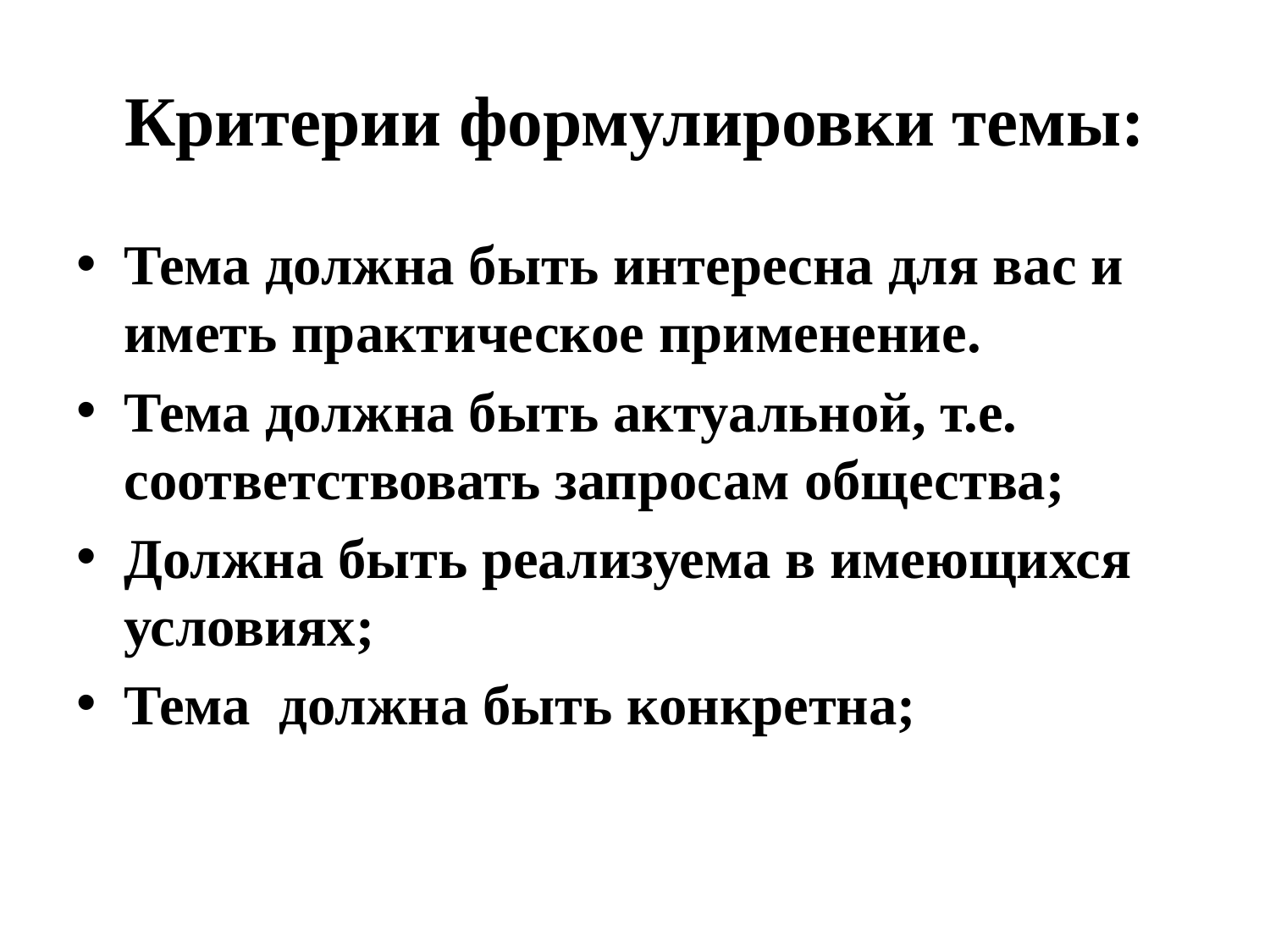

# Критерии формулировки темы:
Тема должна быть интересна для вас и иметь практическое применение.
Тема должна быть актуальной, т.е. соответствовать запросам общества;
Должна быть реализуема в имеющихся условиях;
Тема  должна быть конкретна;